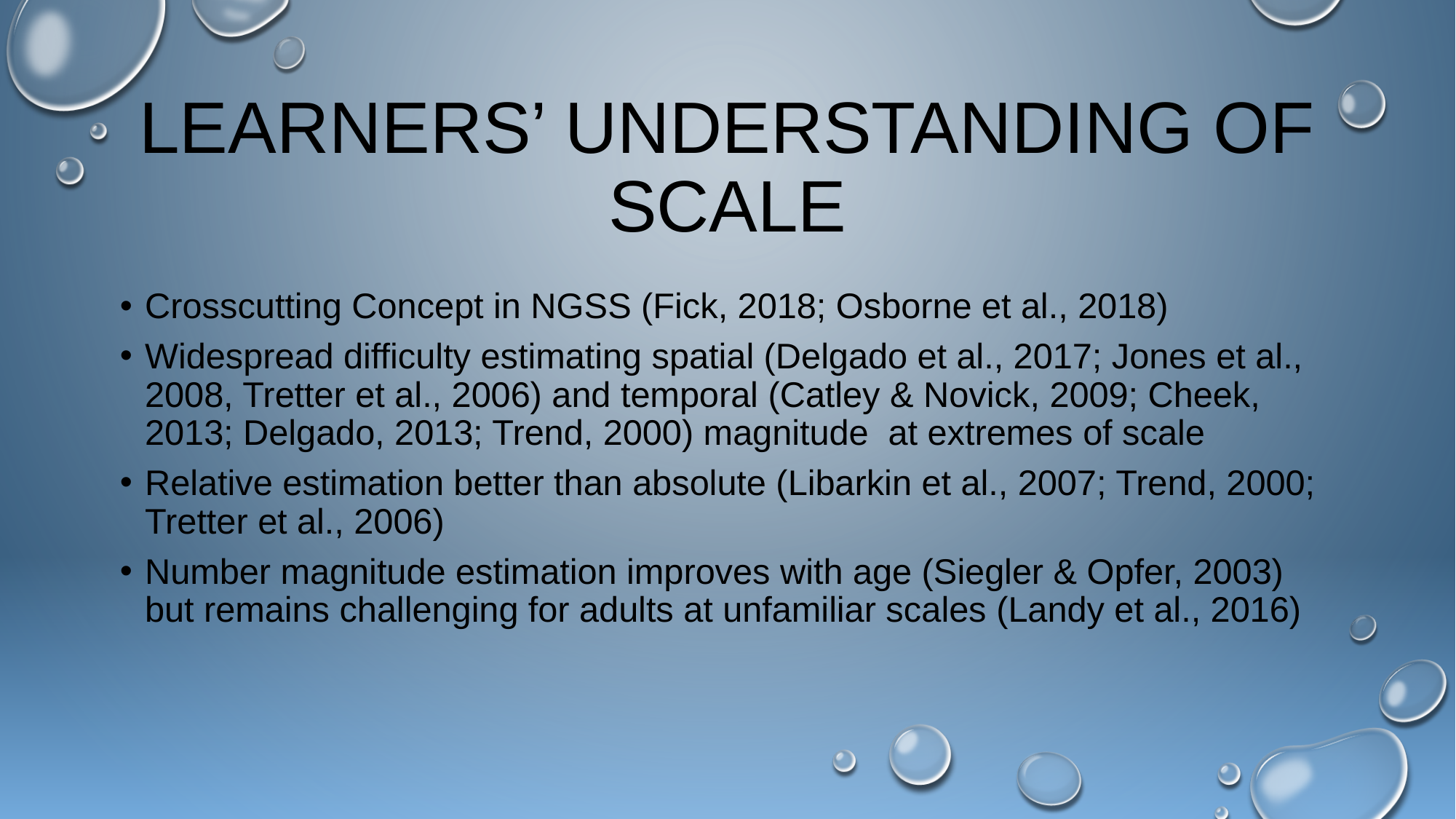

# Learners’ understanding of scale
Crosscutting Concept in NGSS (Fick, 2018; Osborne et al., 2018)
Widespread difficulty estimating spatial (Delgado et al., 2017; Jones et al., 2008, Tretter et al., 2006) and temporal (Catley & Novick, 2009; Cheek, 2013; Delgado, 2013; Trend, 2000) magnitude  at extremes of scale
Relative estimation better than absolute (Libarkin et al., 2007; Trend, 2000; Tretter et al., 2006)
Number magnitude estimation improves with age (Siegler & Opfer, 2003) but remains challenging for adults at unfamiliar scales (Landy et al., 2016)